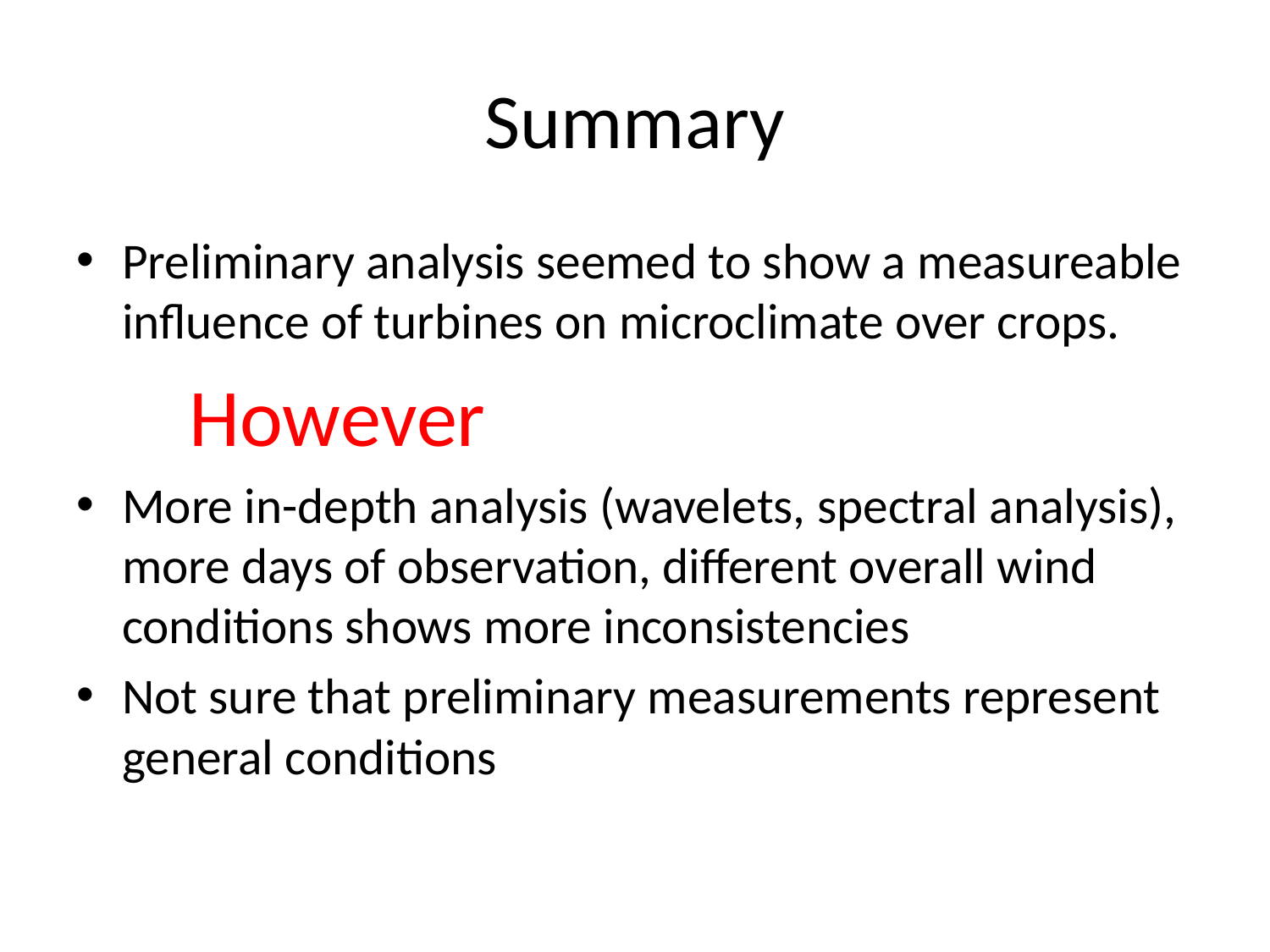

# Summary
Preliminary analysis seemed to show a measureable influence of turbines on microclimate over crops.
			However
More in-depth analysis (wavelets, spectral analysis), more days of observation, different overall wind conditions shows more inconsistencies
Not sure that preliminary measurements represent general conditions